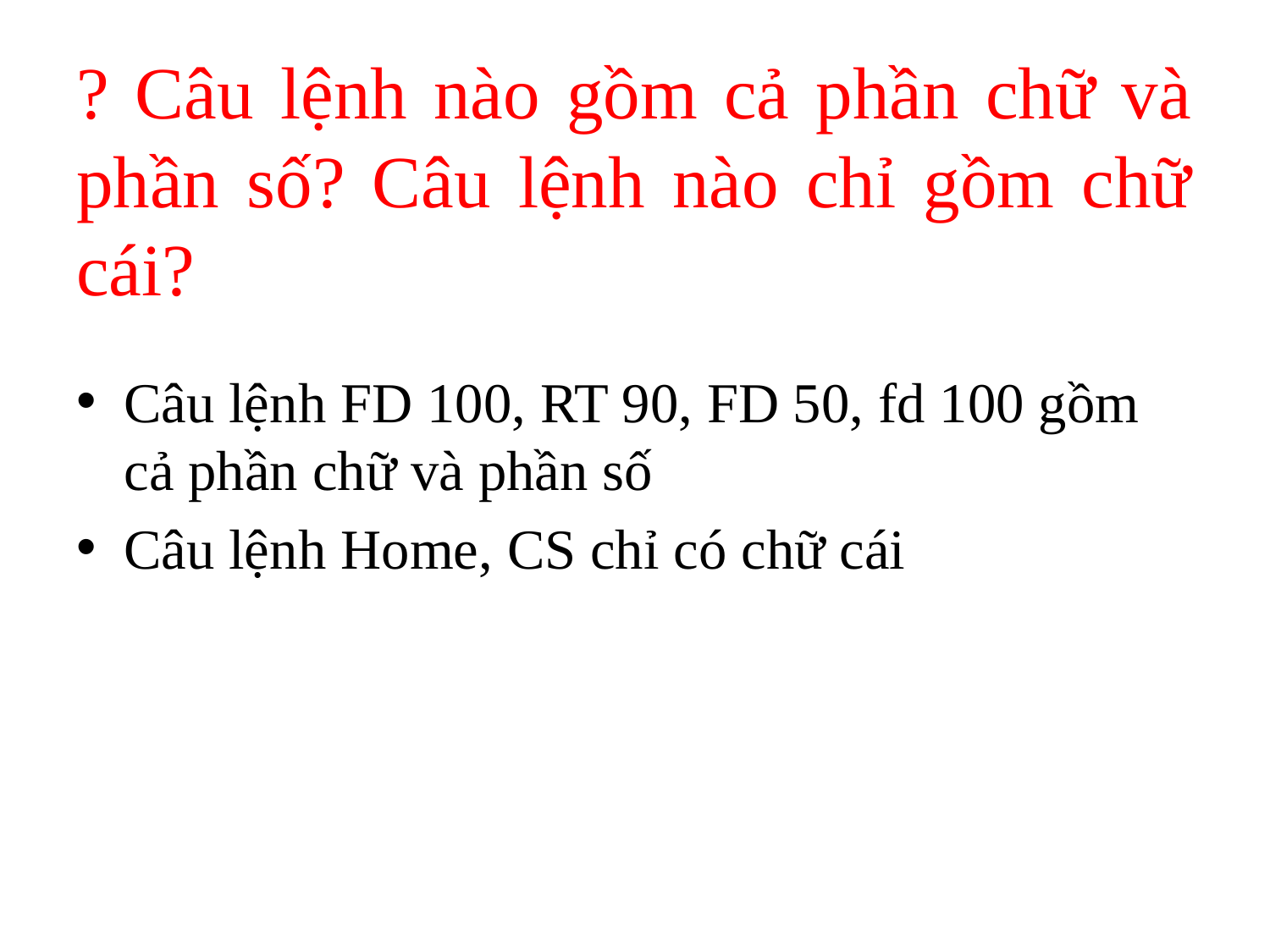

# ? Câu lệnh nào gồm cả phần chữ và phần số? Câu lệnh nào chỉ gồm chữ cái?
Câu lệnh FD 100, RT 90, FD 50, fd 100 gồm cả phần chữ và phần số
Câu lệnh Home, CS chỉ có chữ cái